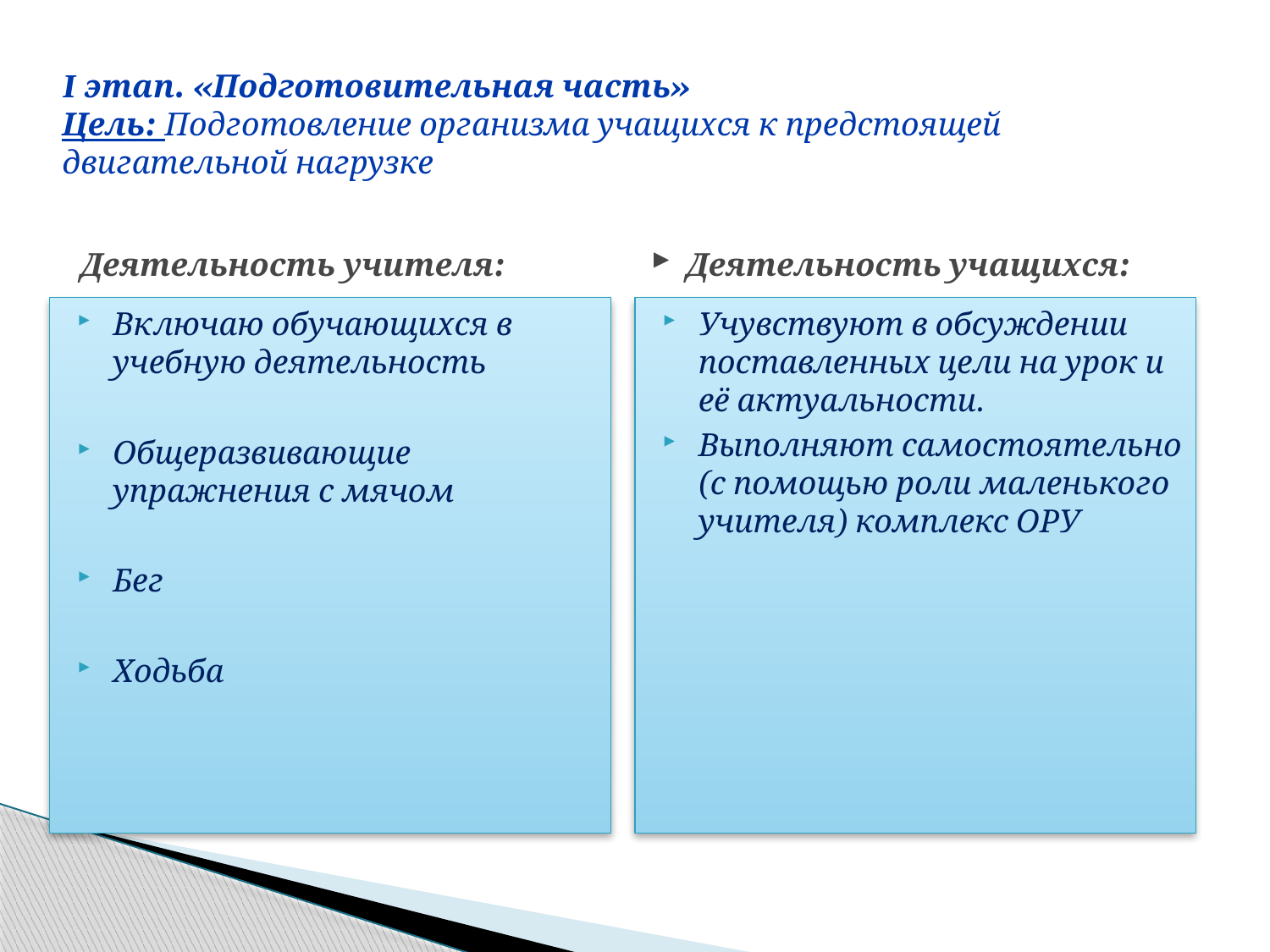

I этап. «Подготовительная часть»
Цель: Подготовление организма учащихся к предстоящей двигательной нагрузке
Деятельность учителя:
Деятельность учащихся:
Учувствуют в обсуждении поставленных цели на урок и её актуальности.
Выполняют самостоятельно (с помощью роли маленького учителя) комплекс ОРУ
Включаю обучающихся в учебную деятельность

Общеразвивающие упражнения с мячом

Бег

Ходьба